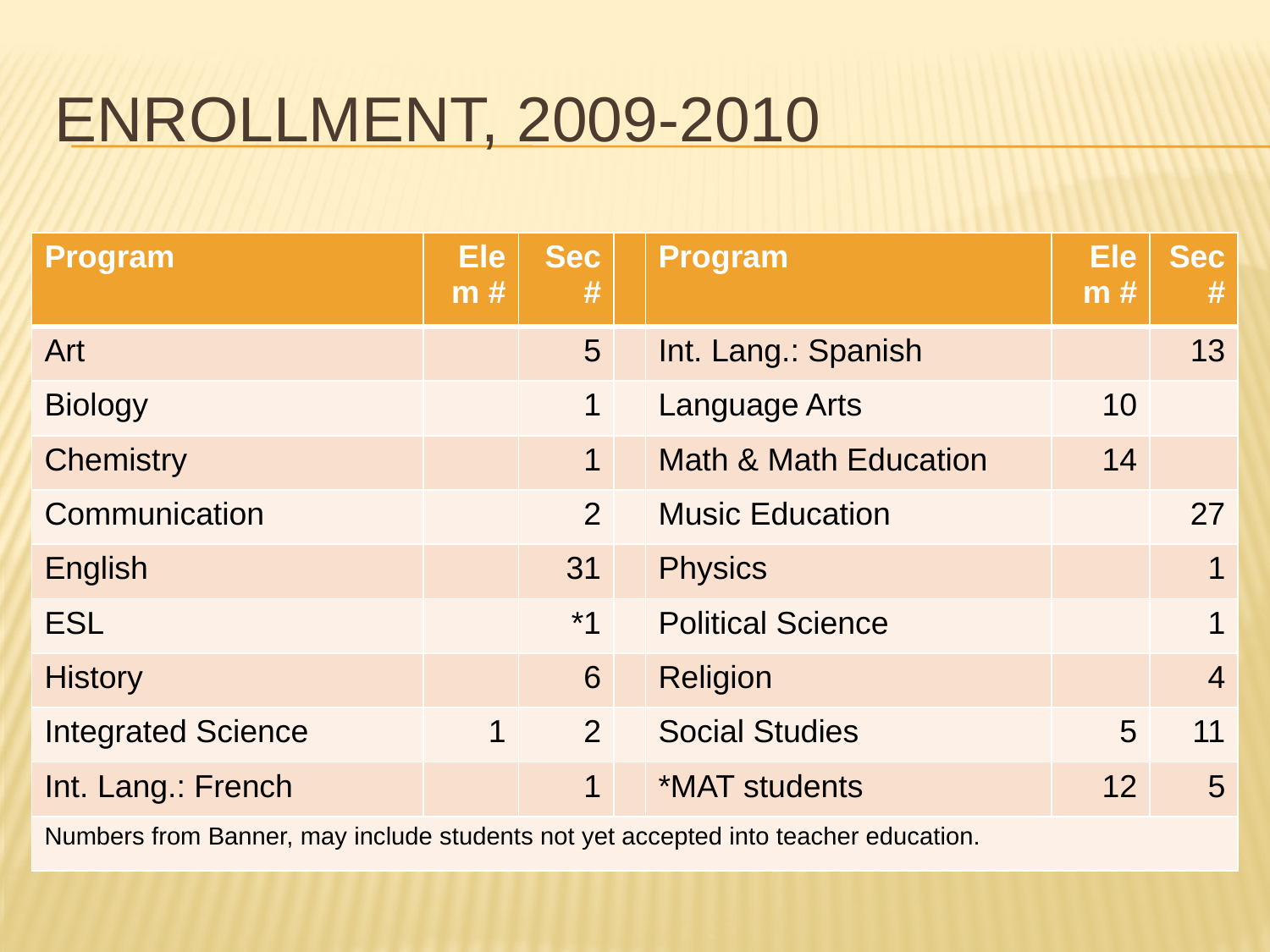

# Enrollment, 2009-2010
| Program | Elem # | Sec # |  | Program | Elem # | Sec # |
| --- | --- | --- | --- | --- | --- | --- |
| Art |  | 5 |  | Int. Lang.: Spanish |  | 13 |
| Biology |  | 1 |  | Language Arts | 10 |  |
| Chemistry |  | 1 |  | Math & Math Education | 14 |  |
| Communication |  | 2 |  | Music Education |  | 27 |
| English |  | 31 |  | Physics |  | 1 |
| ESL |  | \*1 |  | Political Science |  | 1 |
| History |  | 6 |  | Religion |  | 4 |
| Integrated Science | 1 | 2 |  | Social Studies | 5 | 11 |
| Int. Lang.: French |  | 1 |  | \*MAT students | 12 | 5 |
| Numbers from Banner, may include students not yet accepted into teacher education. |  |  |  |  |  |  |